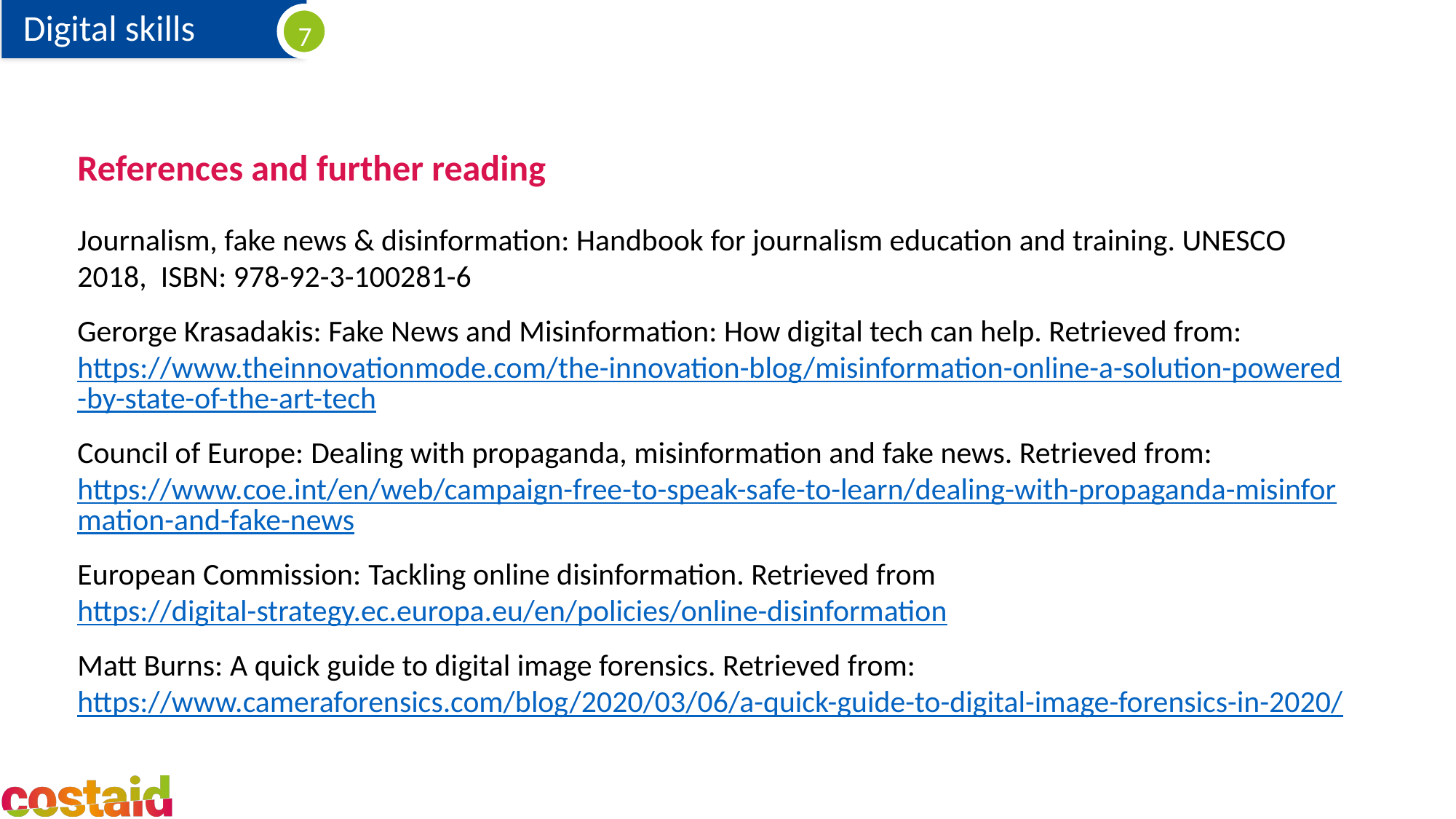

# References and further reading
Journalism, fake news & disinformation: Handbook for journalism education and training. UNESCO 2018,  ISBN: 978-92-3-100281-6
Gerorge Krasadakis: Fake News and Misinformation: How digital tech can help. Retrieved from: https://www.theinnovationmode.com/the-innovation-blog/misinformation-online-a-solution-powered-by-state-of-the-art-tech
Council of Europe: Dealing with propaganda, misinformation and fake news. Retrieved from: https://www.coe.int/en/web/campaign-free-to-speak-safe-to-learn/dealing-with-propaganda-misinformation-and-fake-news
European Commission: Tackling online disinformation. Retrieved from https://digital-strategy.ec.europa.eu/en/policies/online-disinformation
Matt Burns: A quick guide to digital image forensics. Retrieved from: https://www.cameraforensics.com/blog/2020/03/06/a-quick-guide-to-digital-image-forensics-in-2020/